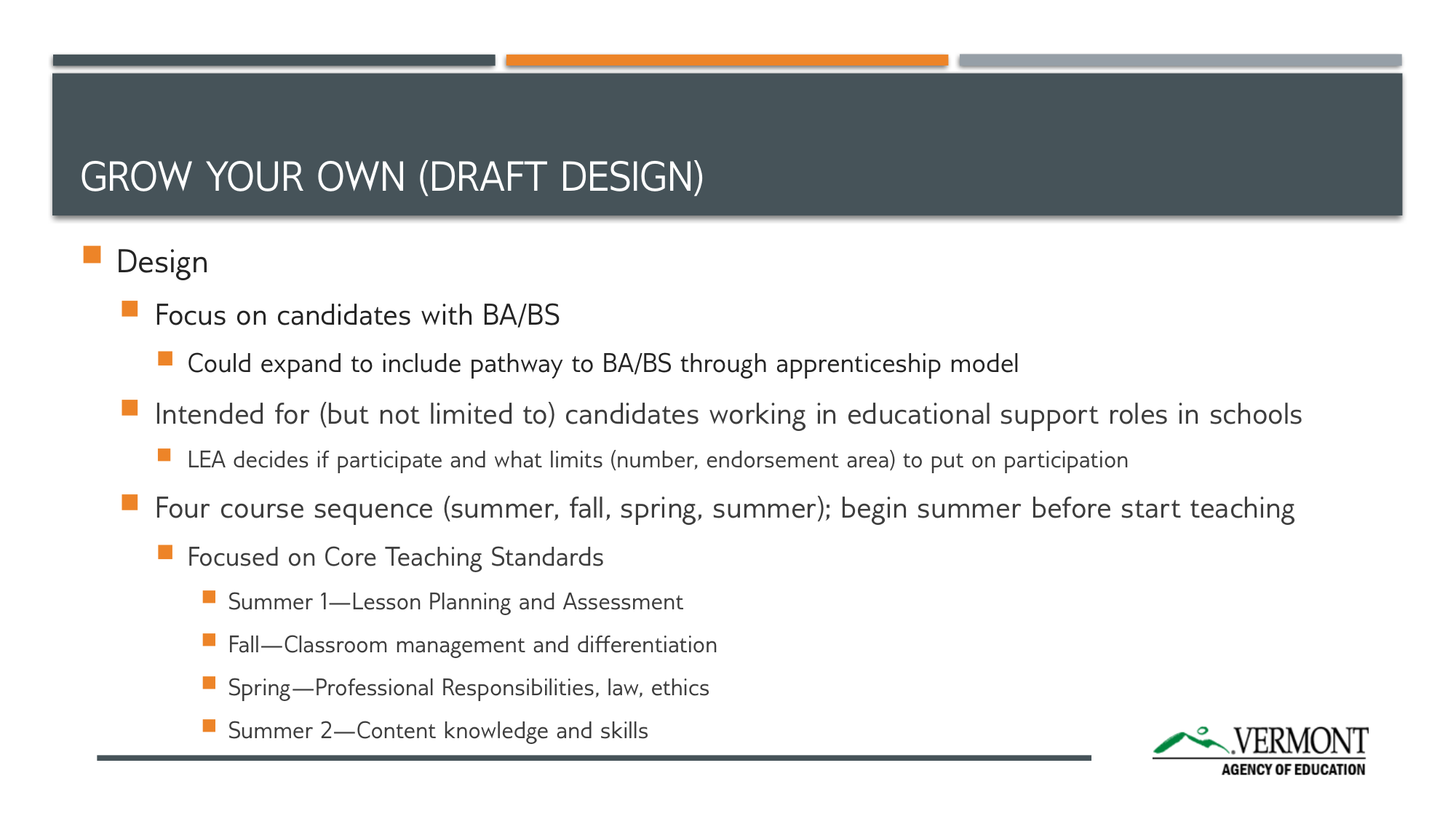

# Grow Your Own (Draft Design)
Design
Focus on candidates with BA/BS
Could expand to include pathway to BA/BS through apprenticeship model
Intended for (but not limited to) candidates working in educational support roles in schools
LEA decides if participate and what limits (number, endorsement area) to put on participation
Four course sequence (summer, fall, spring, summer); begin summer before start teaching
Focused on Core Teaching Standards
Summer 1—Lesson Planning and Assessment
Fall—Classroom management and differentiation
Spring—Professional Responsibilities, law, ethics
Summer 2—Content knowledge and skills